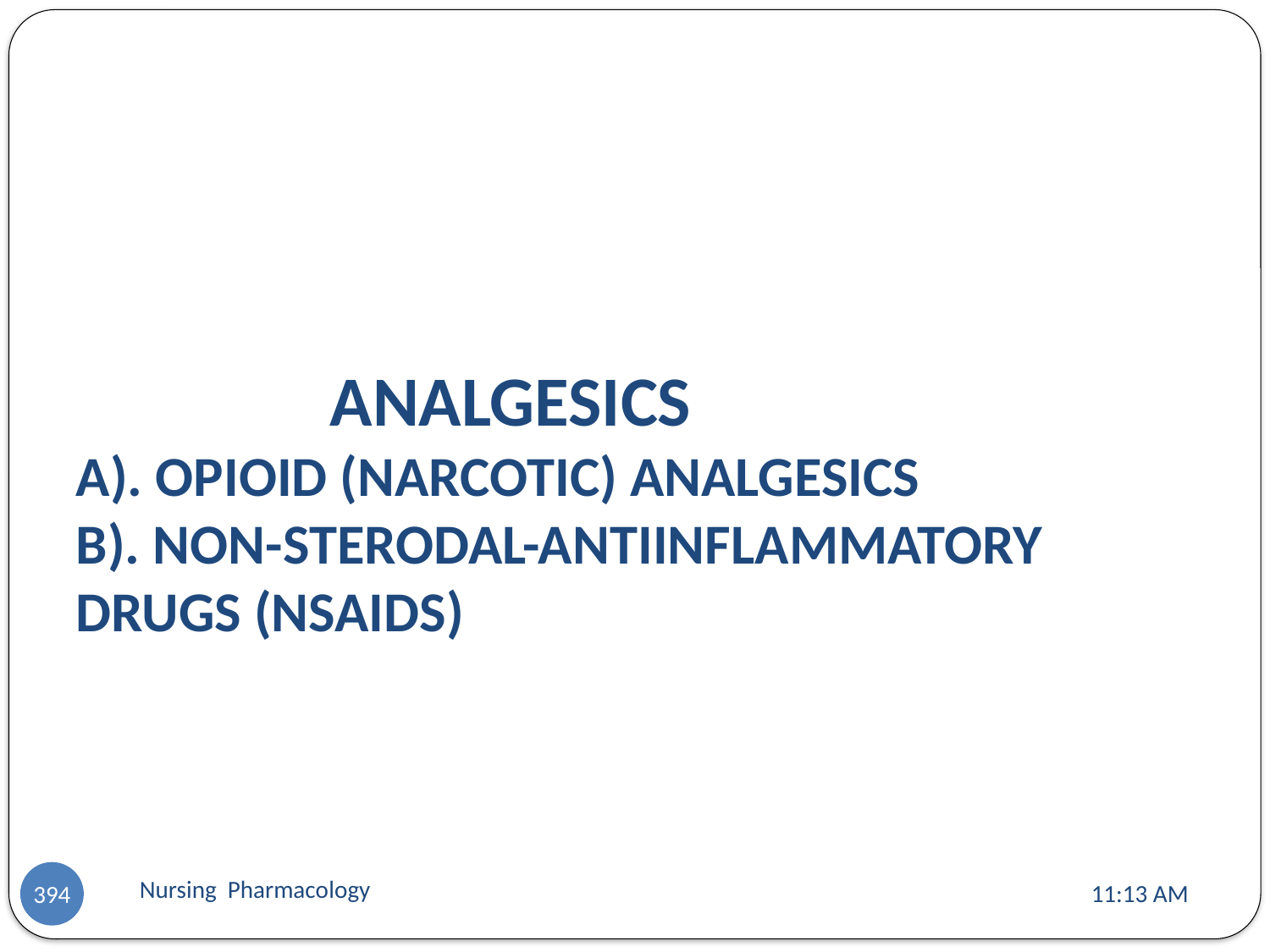

# ANALGESICS A). OPIOID (NARCOTIC) ANALGESICS B). NON-STERODAL-ANTIINFLAMMATORY DRUGS (NSAIDS)
Nursing  Pharmacology
11:13 AM
394